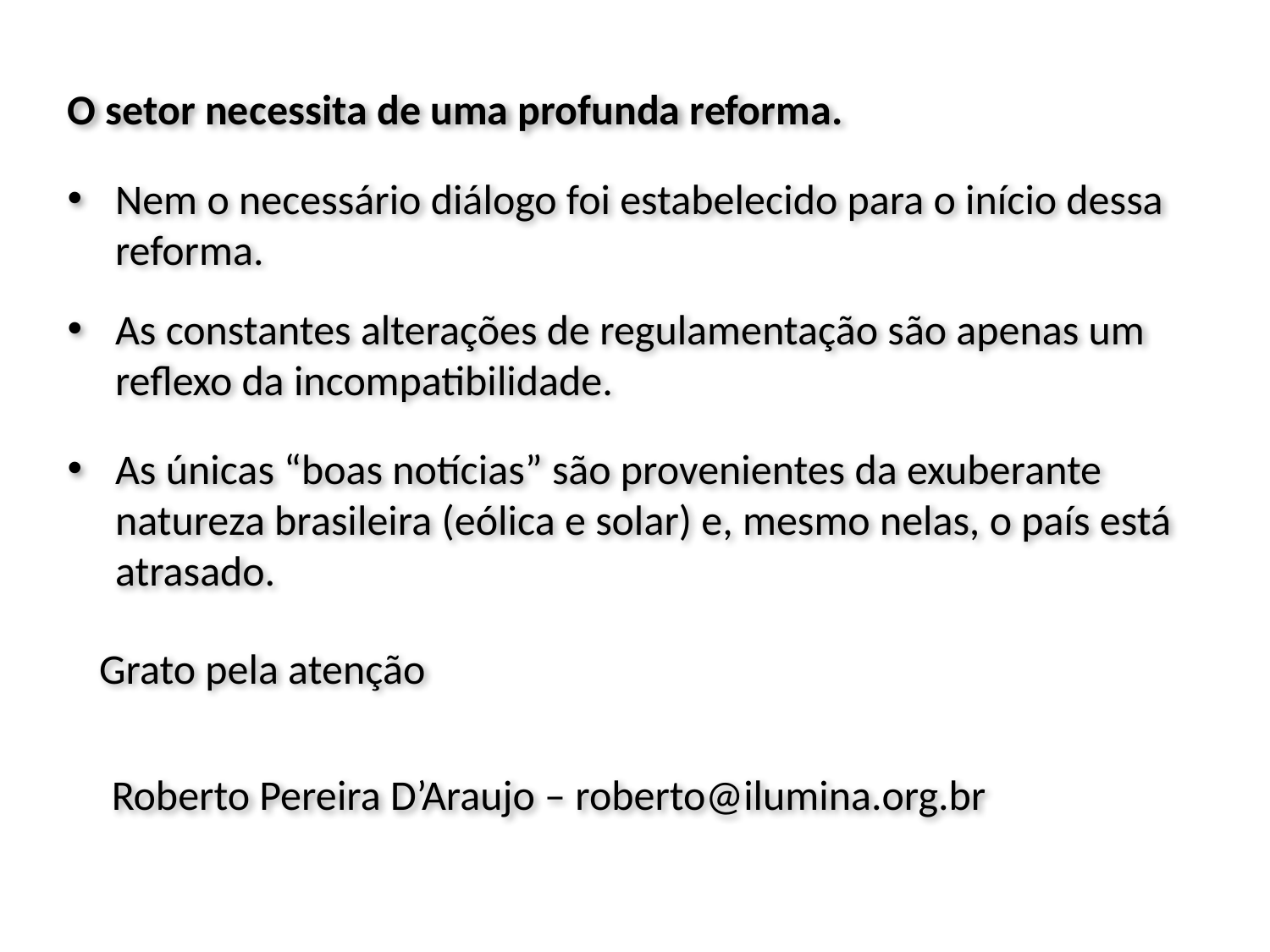

O setor necessita de uma profunda reforma.
Nem o necessário diálogo foi estabelecido para o início dessa reforma.
As constantes alterações de regulamentação são apenas um reflexo da incompatibilidade.
As únicas “boas notícias” são provenientes da exuberante natureza brasileira (eólica e solar) e, mesmo nelas, o país está atrasado.
Grato pela atenção
Roberto Pereira D’Araujo – roberto@ilumina.org.br